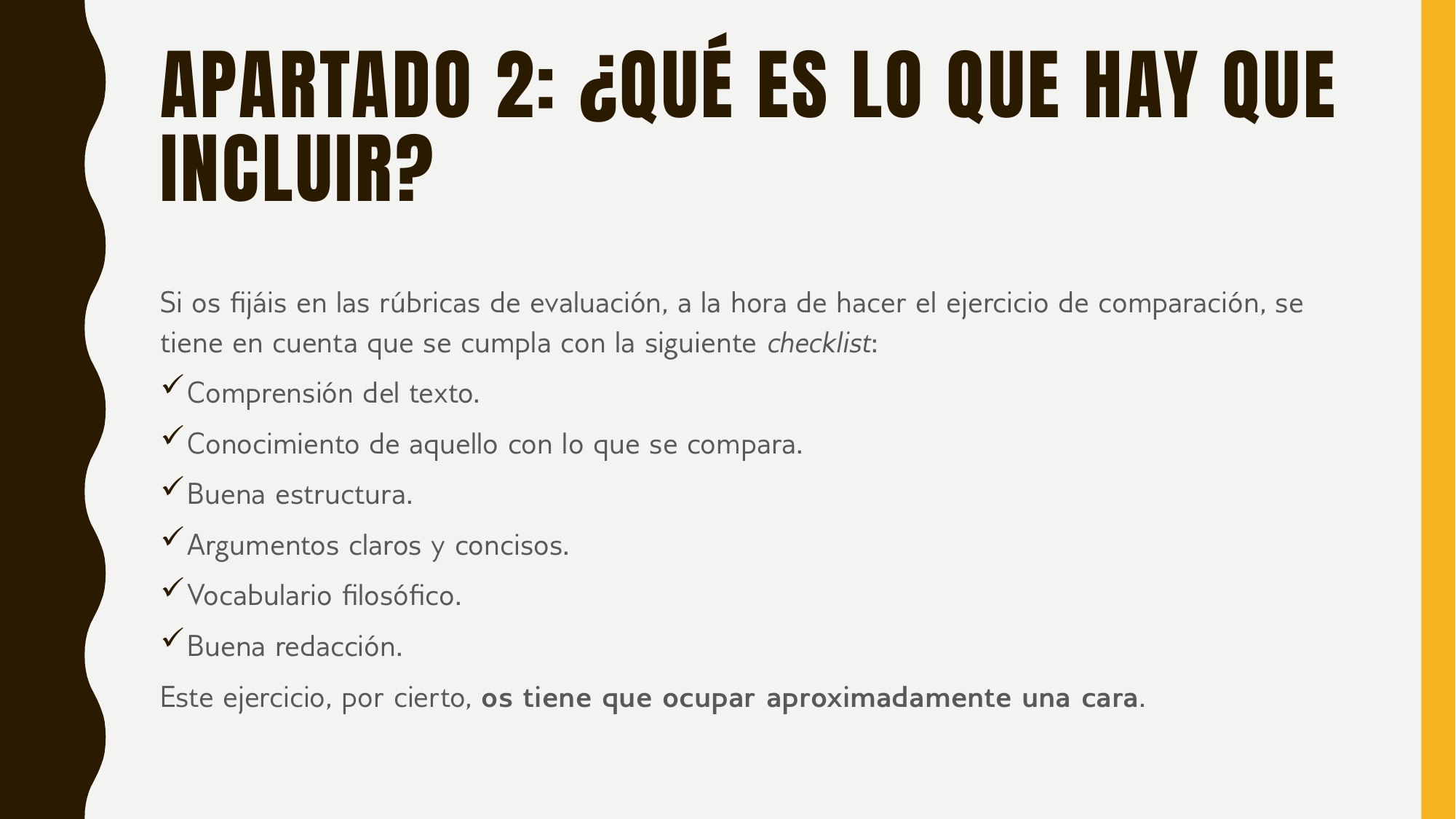

# Apartado 2: ¿Qué es lo que hay que incluir?
Si os fijáis en las rúbricas de evaluación, a la hora de hacer el ejercicio de comparación, se tiene en cuenta que se cumpla con la siguiente checklist:
Comprensión del texto.
Conocimiento de aquello con lo que se compara.
Buena estructura.
Argumentos claros y concisos.
Vocabulario filosófico.
Buena redacción.
Este ejercicio, por cierto, os tiene que ocupar aproximadamente una cara.